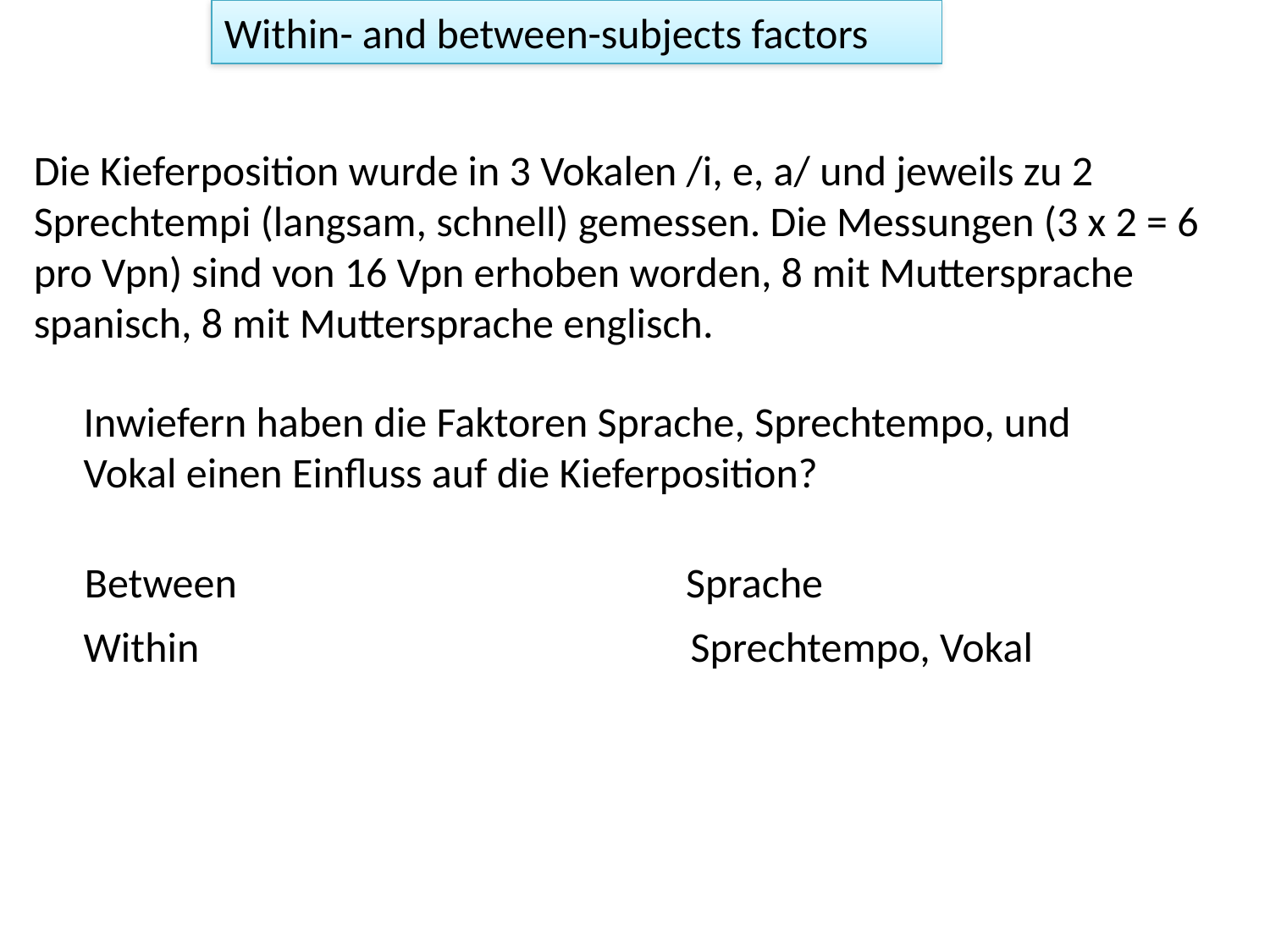

Within- and between-subjects factors
Die Kieferposition wurde in 3 Vokalen /i, e, a/ und jeweils zu 2 Sprechtempi (langsam, schnell) gemessen. Die Messungen (3 x 2 = 6 pro Vpn) sind von 16 Vpn erhoben worden, 8 mit Muttersprache spanisch, 8 mit Muttersprache englisch.
Inwiefern haben die Faktoren Sprache, Sprechtempo, und Vokal einen Einfluss auf die Kieferposition?
Between
Sprache
Within
Sprechtempo, Vokal